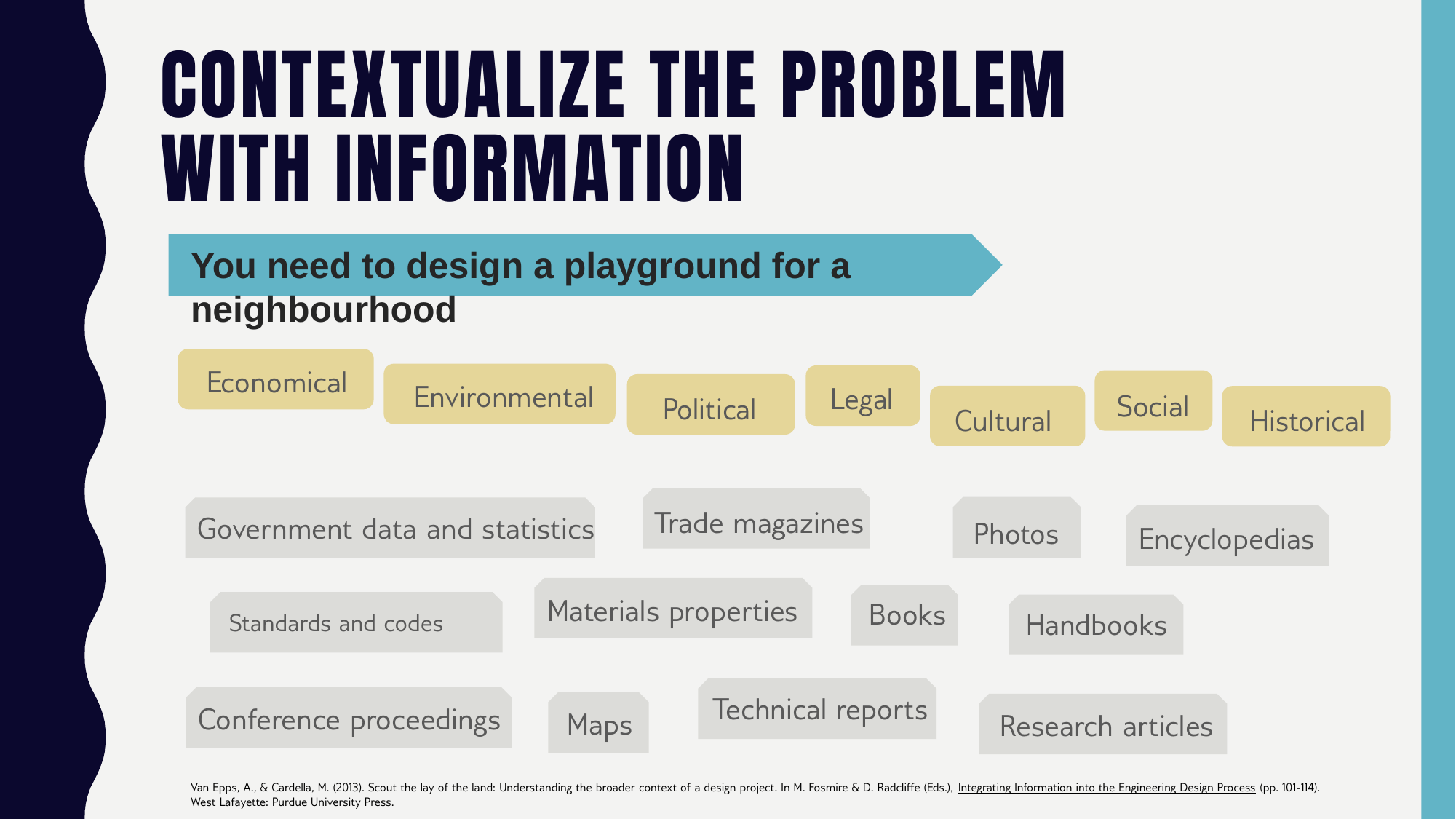

# Contextualize the problem with information

You need to design a playground for a neighbourhood

Economical

Environmental

Legal

Social

Political

Cultural

Historical

Trade magazines

Photos

Government data and statistics

Encyclopedias

Materials properties

Books

Standards and codes

Handbooks

Technical reports

Conference proceedings

Maps

Research articles
Van Epps, A., & Cardella, M. (2013). Scout the lay of the land: Understanding the broader context of a design project. In M. Fosmire & D. Radcliffe (Eds.), Integrating Information into the Engineering Design Process (pp. 101-114).   West Lafayette: Purdue University Press.